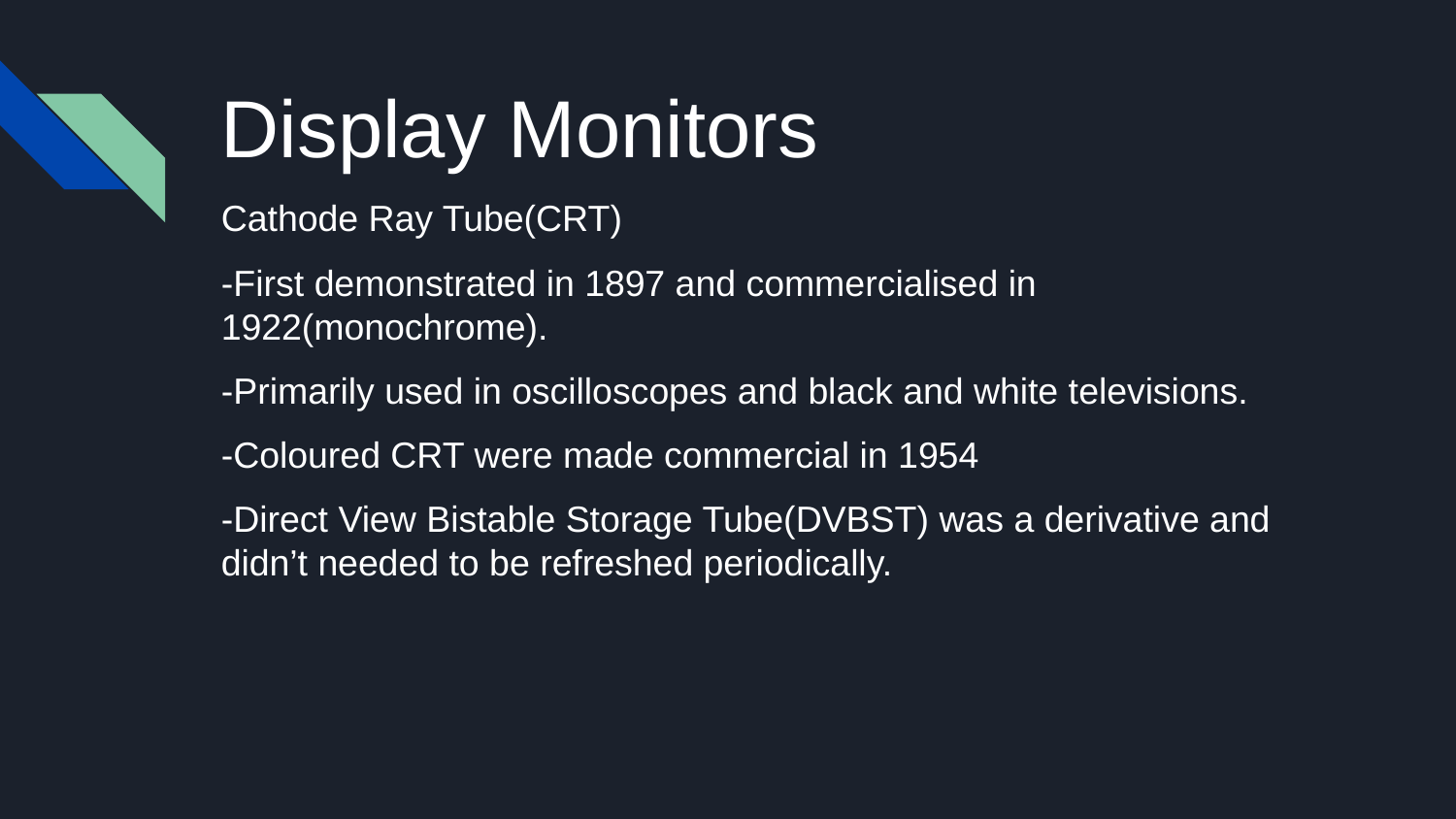

# Display Monitors
Cathode Ray Tube(CRT)
-First demonstrated in 1897 and commercialised in 1922(monochrome).
-Primarily used in oscilloscopes and black and white televisions.
-Coloured CRT were made commercial in 1954
-Direct View Bistable Storage Tube(DVBST) was a derivative and didn’t needed to be refreshed periodically.